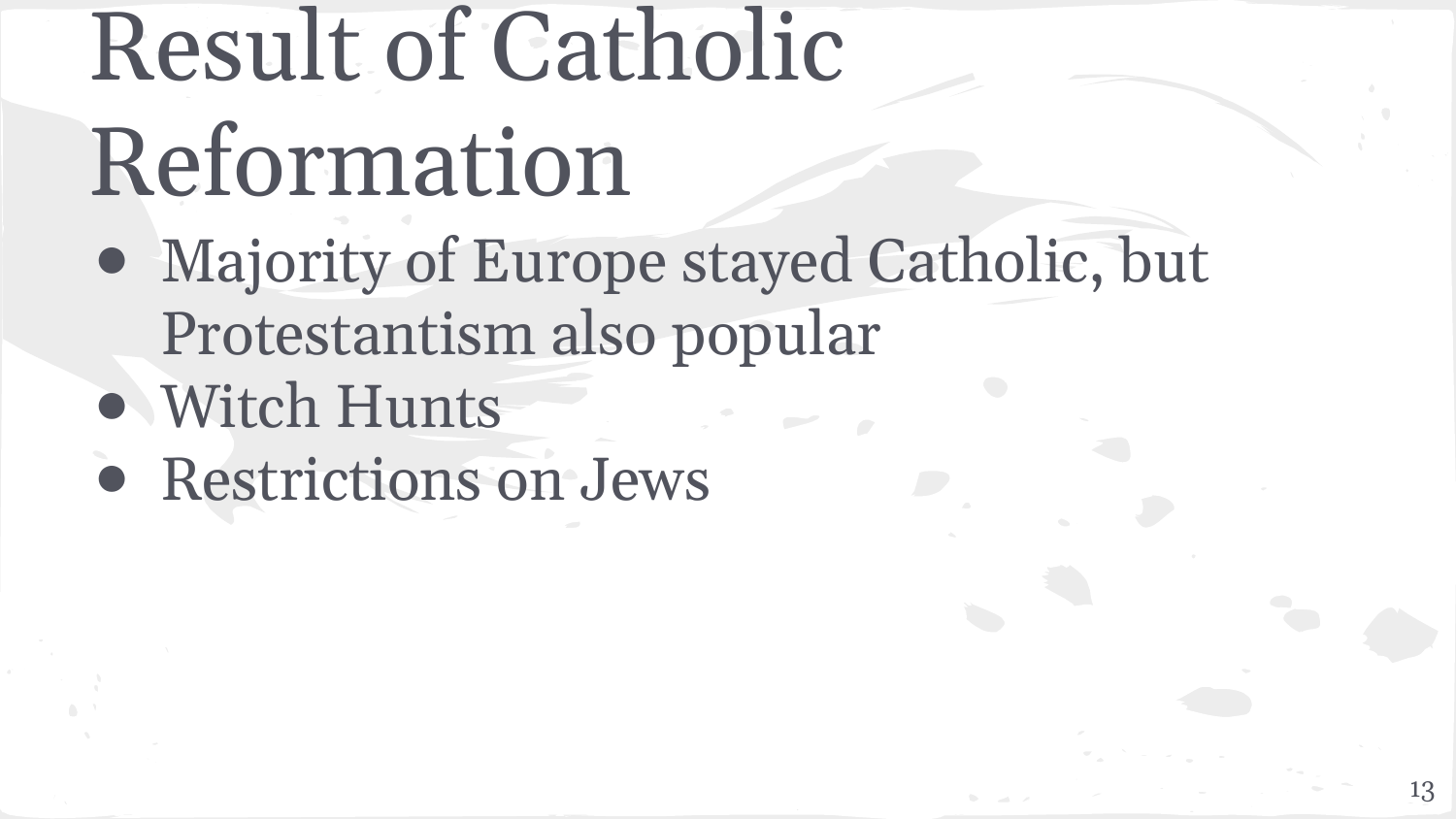

# Result of Catholic Reformation
Majority of Europe stayed Catholic, but Protestantism also popular
Witch Hunts
Restrictions on Jews